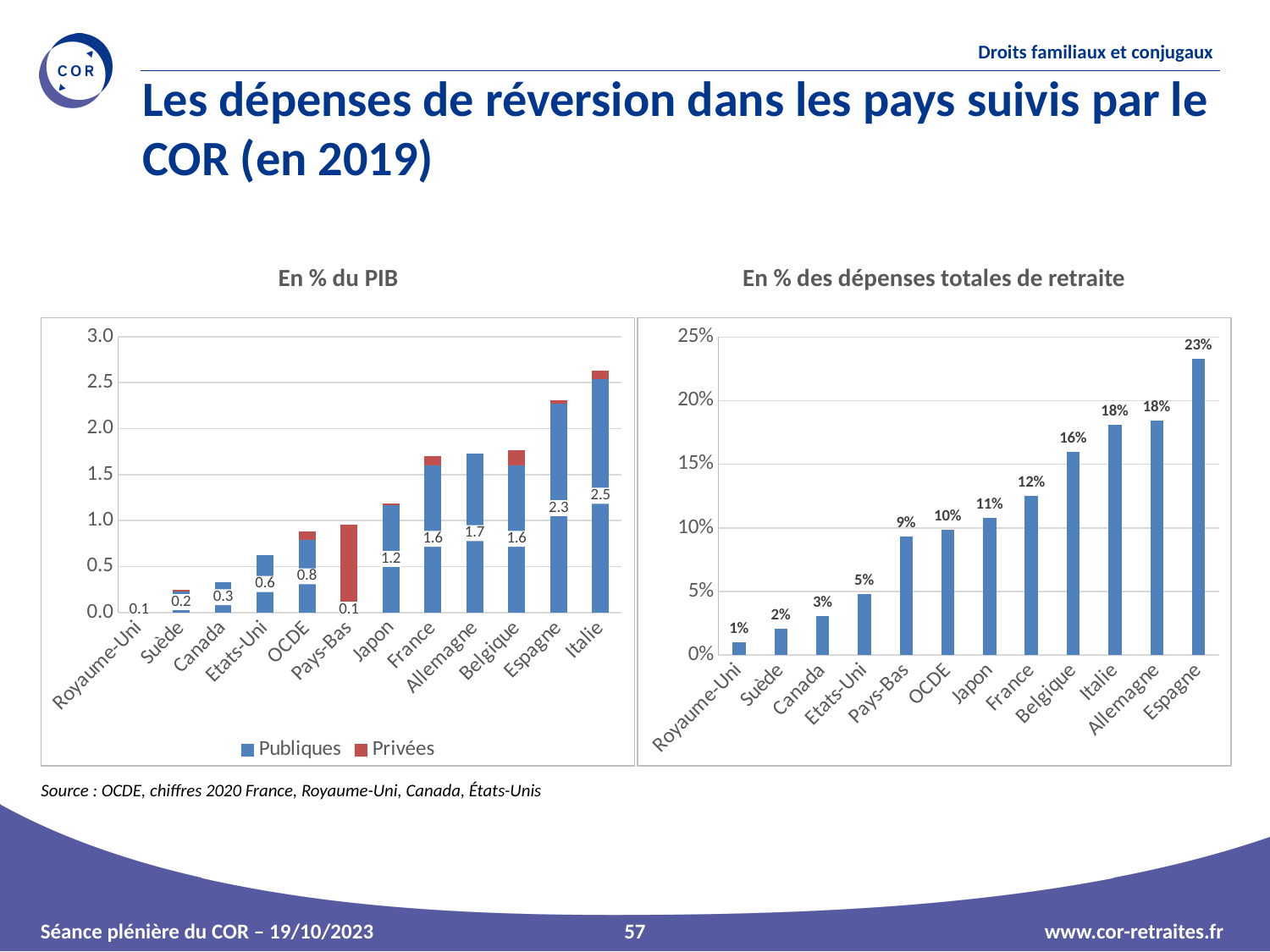

# Les dépenses de réversion dans les pays suivis par le COR (en 2019)
| En % du PIB | En % des dépenses totales de retraite |
| --- | --- |

### Chart

| Category | Publiques | Privées |
|---|---|---|
| Royaume-Uni | 0.05018135427386041 | 0.062042401647681954 |
| Suède | 0.22922521481323638 | 0.016575507973967937 |
| Canada | 0.33312321465232425 | 0.0 |
| Etats-Uni | 0.6217444965618457 | 0.0 |
| OCDE | 0.78858249692782 | 0.09001575752498527 |
| Pays-Bas | 0.0645712774658541 | 0.8891157424774463 |
| Japon | 1.1667766081712885 | 0.02046306747878709 |
| France | 1.6024292037677195 | 0.09748367106418653 |
| Allemagne | 1.7280820528840346 | 0.0 |
| Belgique | 1.6042236652016384 | 0.1592495779828868 |
| Espagne | 2.2706457659467603 | 0.03984408879959819 |
| Italie | 2.541419403330829 | 0.08788657989179542 |

### Chart

| Category |  |
|---|---|
| Royaume-Uni | 0.009744642481292446 |
| Suède | 0.020500501733043786 |
| Canada | 0.030887432302065934 |
| Etats-Uni | 0.04797664413388657 |
| Pays-Bas | 0.0929513306161592 |
| OCDE | 0.09851097821998447 |
| Japon | 0.10775171620176058 |
| France | 0.12497996073672696 |
| Belgique | 0.15963125596934624 |
| Italie | 0.18128753717739615 |
| Allemagne | 0.18431259824725837 |
| Espagne | 0.23277484070640186 |
Source : OCDE, chiffres 2020 France, Royaume-Uni, Canada, États-Unis

57